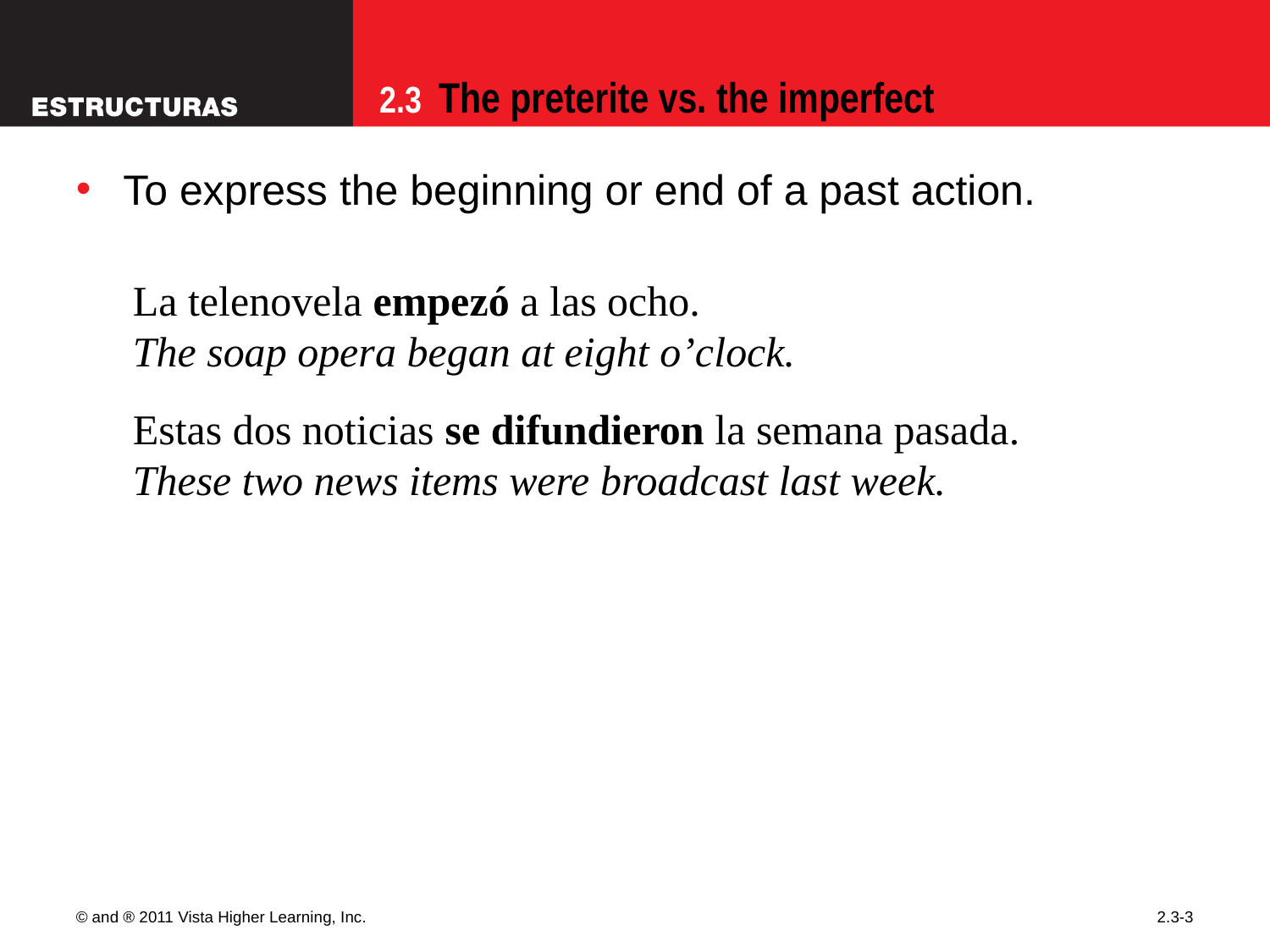

To express the beginning or end of a past action.
La telenovela empezó a las ocho.
The soap opera began at eight o’clock.
Estas dos noticias se difundieron la semana pasada.
These two news items were broadcast last week.
© and ® 2011 Vista Higher Learning, Inc.
2.3-3